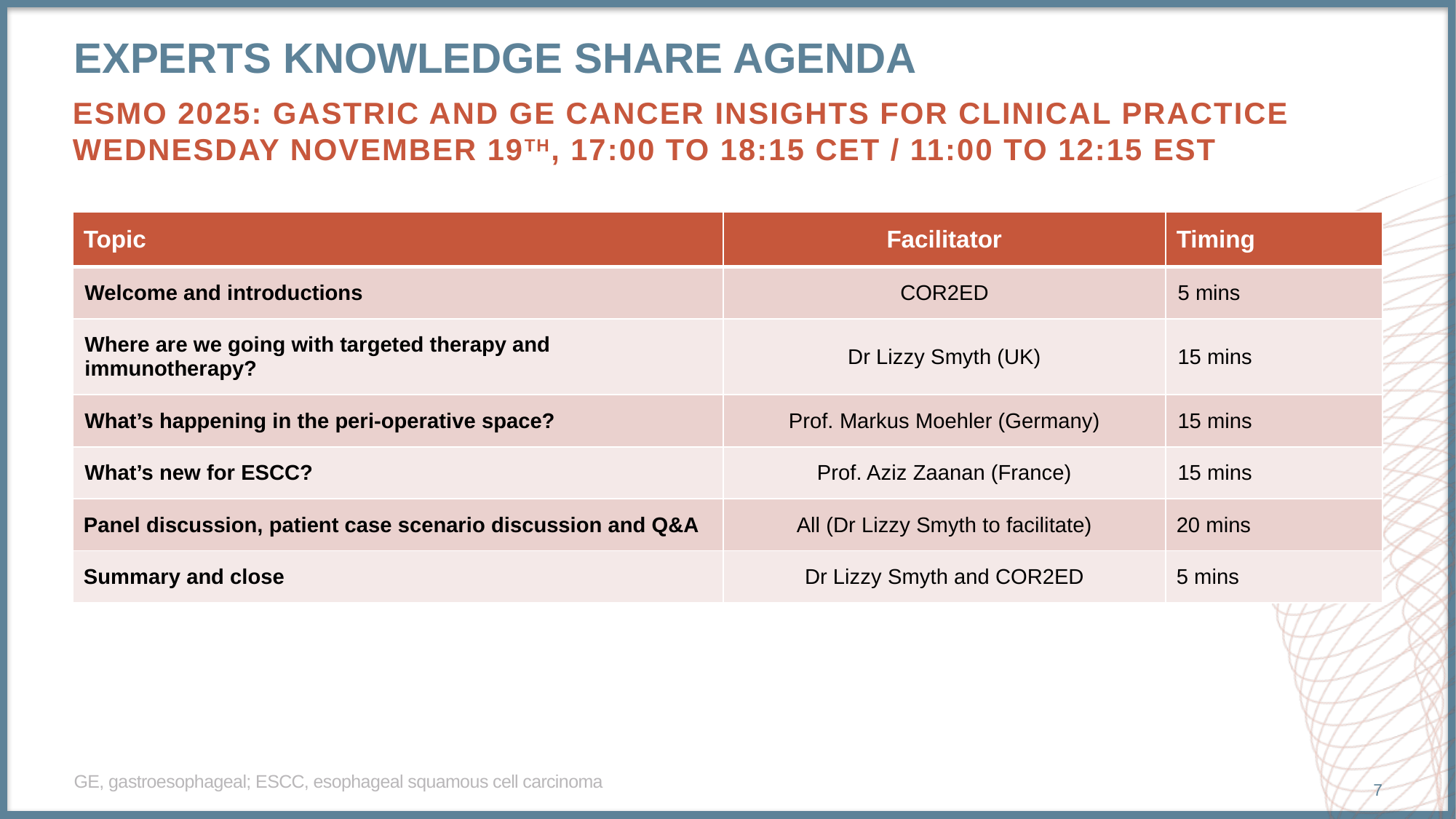

# Experts Knowledge Share Agenda
ESMO 2025: Gastric and GE Cancer Insights for clinical Practice
Wednesday November 19th, 17:00 to 18:15 CET / 11:00 to 12:15 EST
| Topic | Facilitator | Timing |
| --- | --- | --- |
| Welcome and introductions | COR2ED | 5 mins |
| Where are we going with targeted therapy and immunotherapy? | Dr Lizzy Smyth (UK) | 15 mins |
| What’s happening in the peri-operative space? | Prof. Markus Moehler (Germany) | 15 mins |
| What’s new for ESCC? | Prof. Aziz Zaanan (France) | 15 mins |
| Panel discussion, patient case scenario discussion and Q&A | All (Dr Lizzy Smyth to facilitate) | 20 mins |
| Summary and close | Dr Lizzy Smyth and COR2ED | 5 mins |
GE, gastroesophageal; ESCC, esophageal squamous cell carcinoma
7